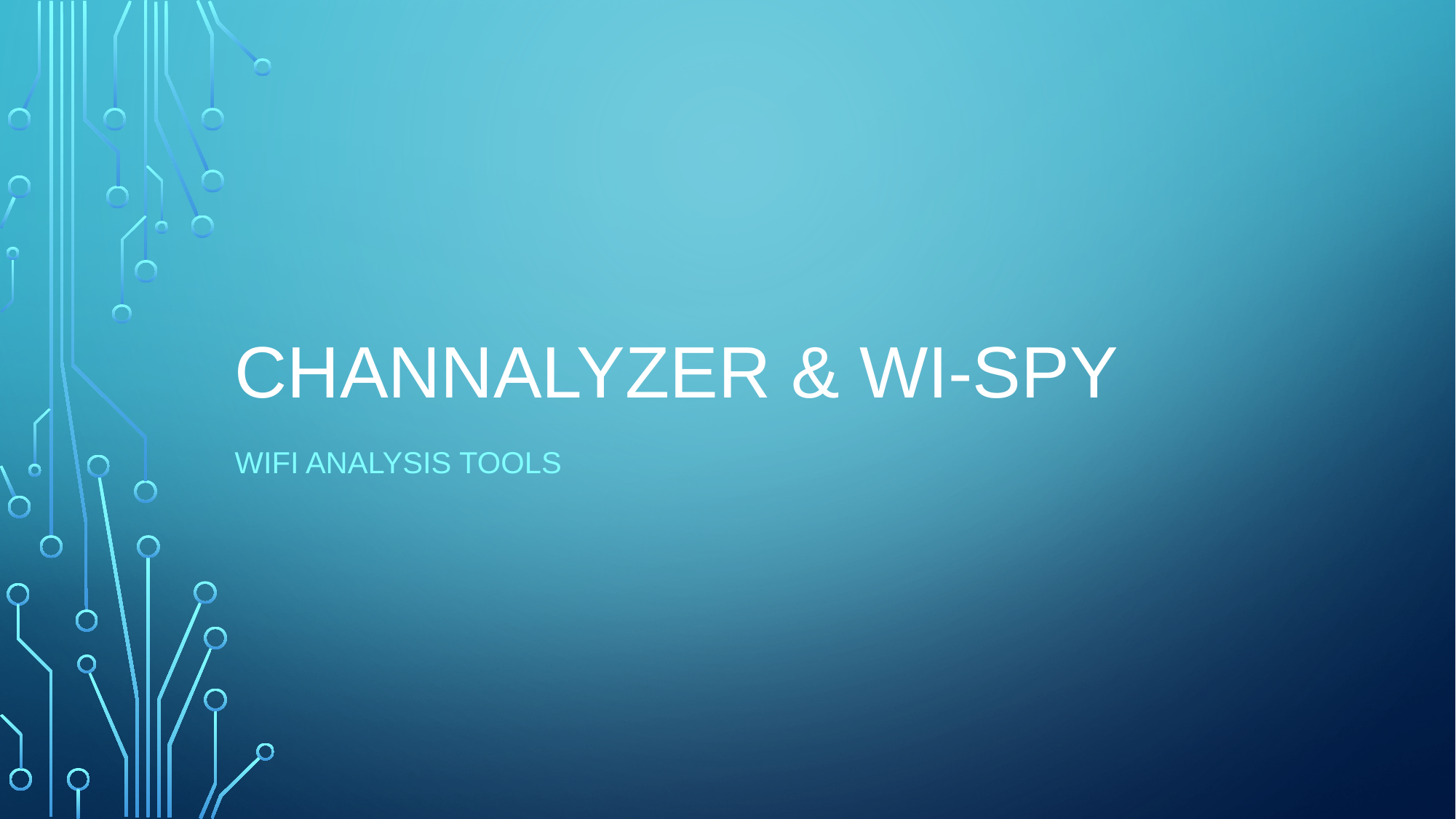

# Channalyzer & Wi-spy
Wifi analysis tools